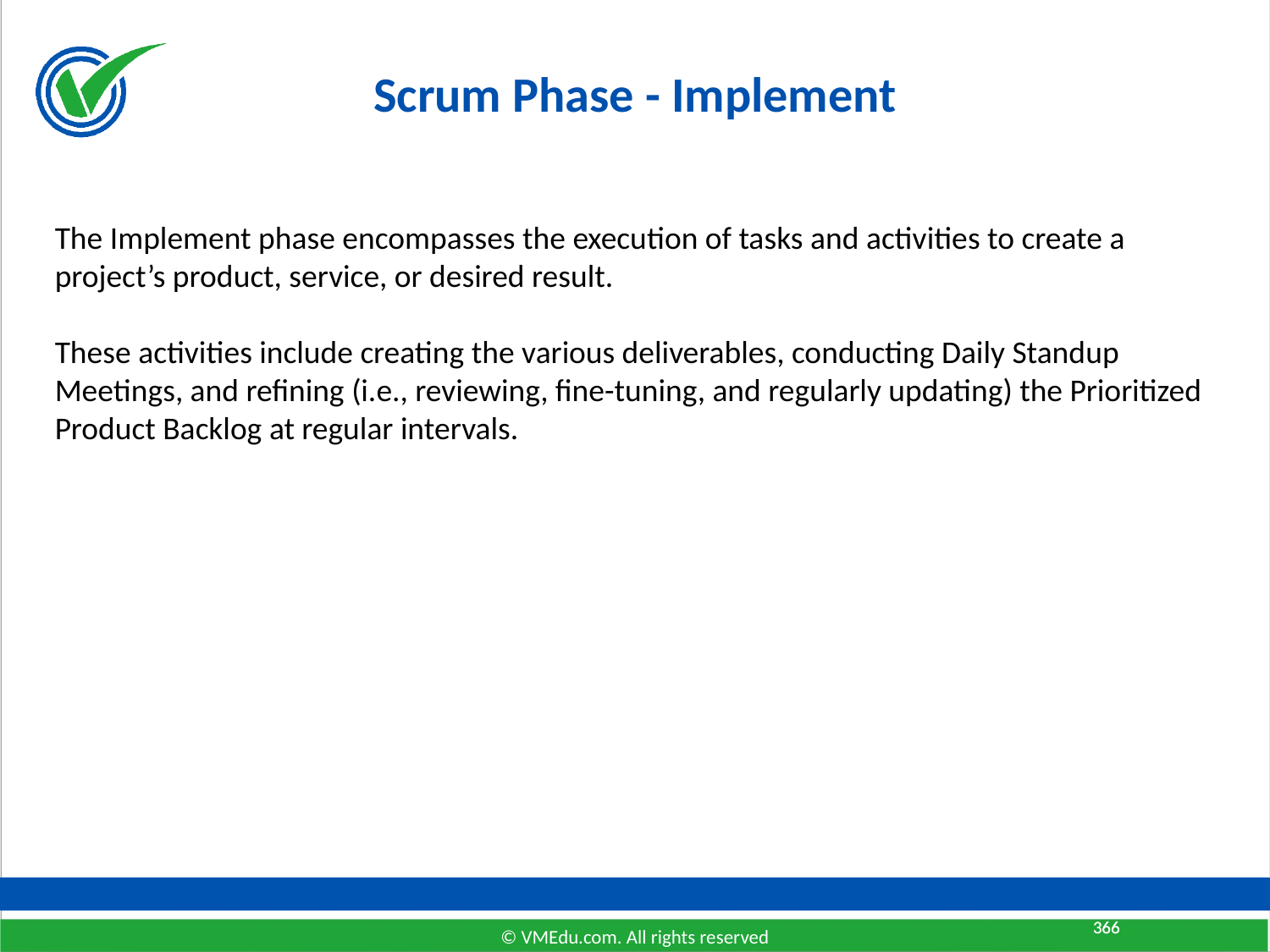

# Scrum Phase - Implement
The Implement phase encompasses the execution of tasks and activities to create a project’s product, service, or desired result.

These activities include creating the various deliverables, conducting Daily Standup Meetings, and refining (i.e., reviewing, fine-tuning, and regularly updating) the Prioritized Product Backlog at regular intervals.
366